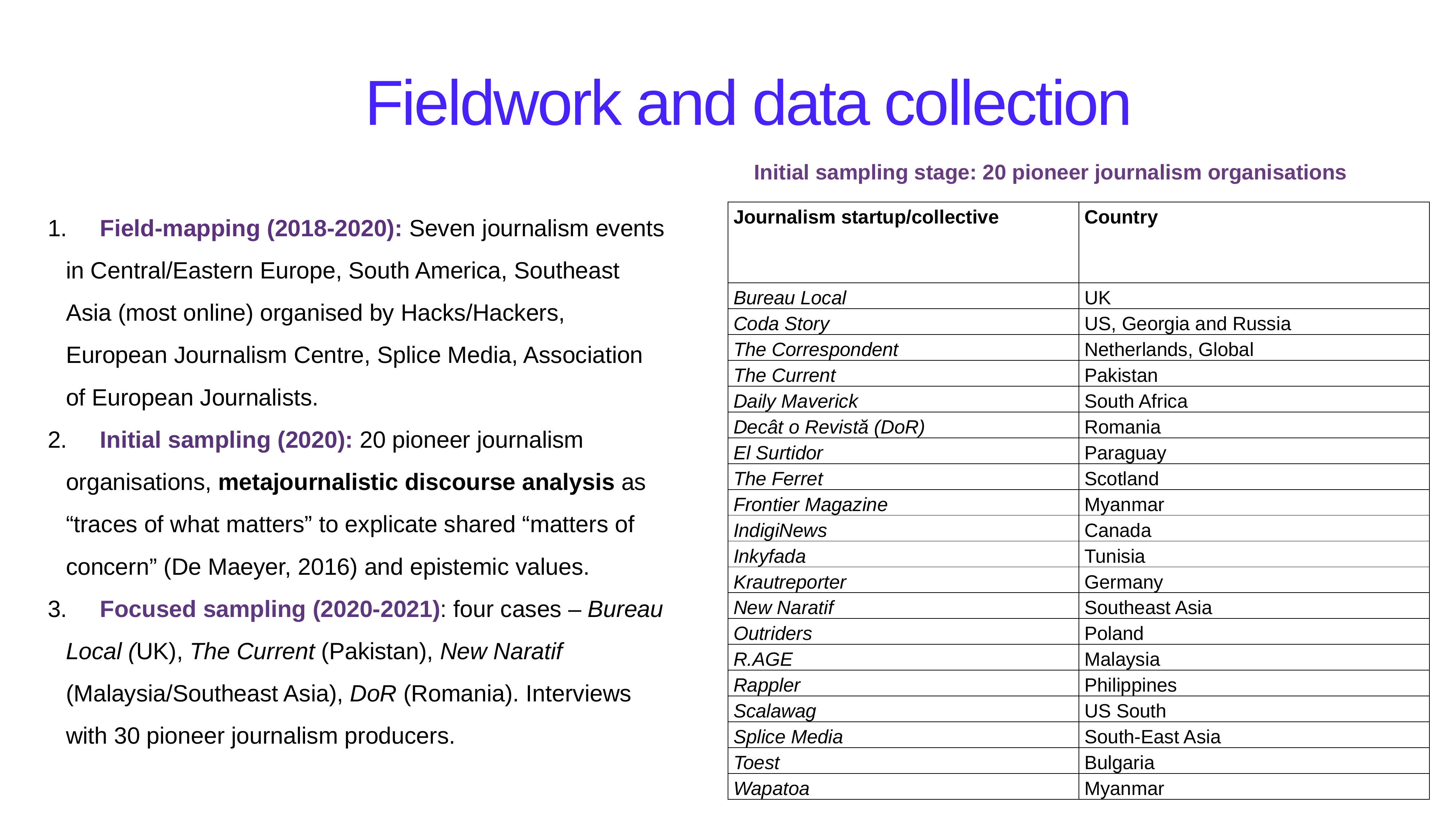

# Fieldwork and data collection
Initial sampling stage: 20 pioneer journalism organisations
1.     Field-mapping (2018-2020): Seven journalism events in Central/Eastern Europe, South America, Southeast Asia (most online) organised by Hacks/Hackers, European Journalism Centre, Splice Media, Association of European Journalists.
2.     Initial sampling (2020): 20 pioneer journalism organisations, metajournalistic discourse analysis as “traces of what matters” to explicate shared “matters of concern” (De Maeyer, 2016) and epistemic values.
3.     Focused sampling (2020-2021): four cases – Bureau Local (UK), The Current (Pakistan), New Naratif (Malaysia/Southeast Asia), DoR (Romania). Interviews with 30 pioneer journalism producers.

| Journalism startup/collective | Country |
| --- | --- |
| Bureau Local | UK |
| Coda Story | US, Georgia and Russia |
| The Correspondent | Netherlands, Global |
| The Current | Pakistan |
| Daily Maverick | South Africa |
| Decât o Revistă (DoR) | Romania |
| El Surtidor | Paraguay |
| The Ferret | Scotland |
| Frontier Magazine | Myanmar |
| IndigiNews | Canada |
| Inkyfada | Tunisia |
| Krautreporter | Germany |
| New Naratif | Southeast Asia |
| Outriders | Poland |
| R.AGE | Malaysia |
| Rappler | Philippines |
| Scalawag | US South |
| Splice Media | South-East Asia |
| Toest | Bulgaria |
| Wapatoa | Myanmar |